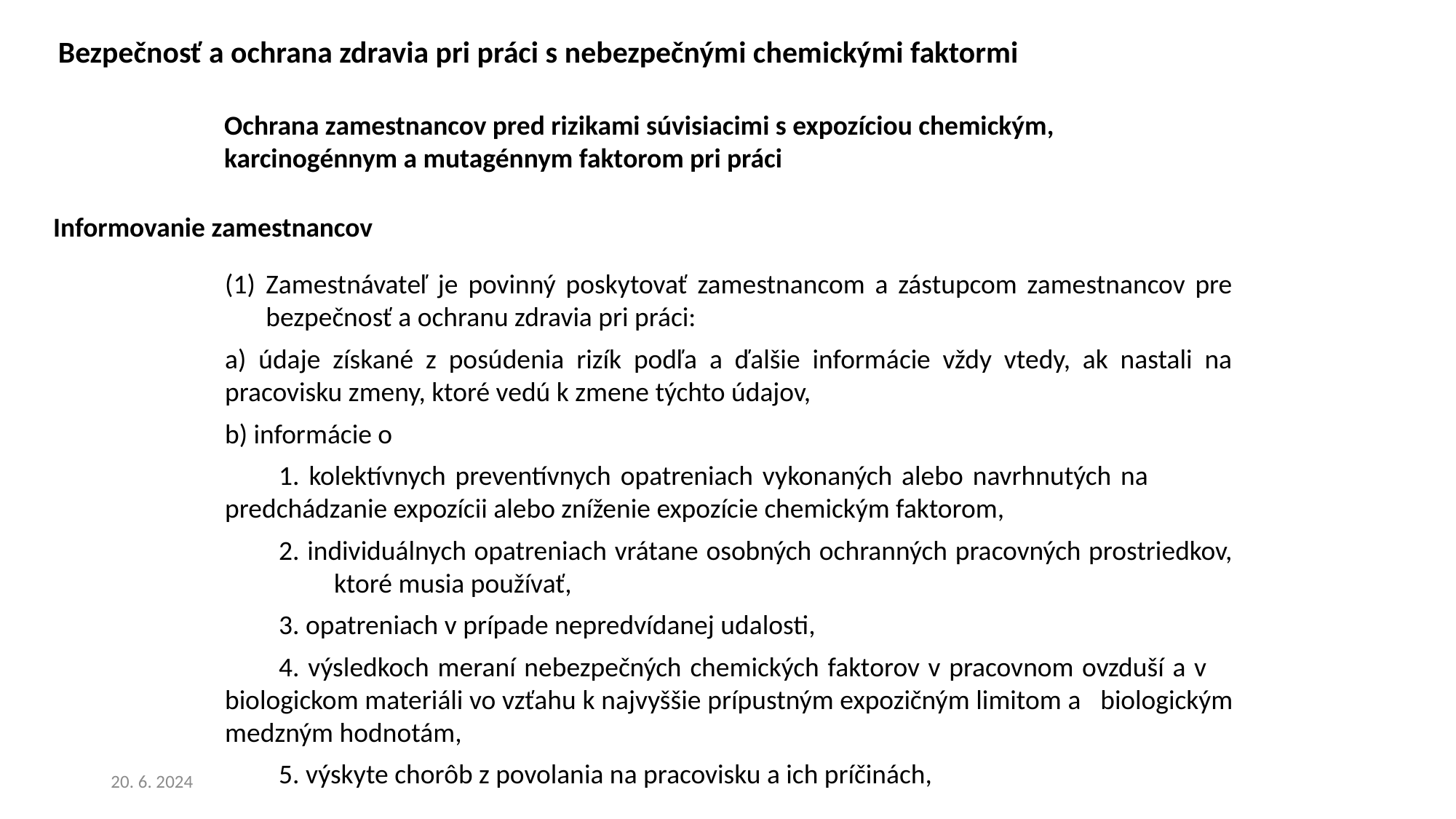

Bezpečnosť a ochrana zdravia pri práci s nebezpečnými chemickými faktormi
Ochrana zamestnancov pred rizikami súvisiacimi s expozíciou chemickým, karcinogénnym a mutagénnym faktorom pri práci
Informovanie zamestnancov
Zamestnávateľ je povinný poskytovať zamestnancom a zástupcom zamestnancov pre bezpečnosť a ochranu zdravia pri práci:
a) údaje získané z posúdenia rizík podľa a ďalšie informácie vždy vtedy, ak nastali na pracovisku zmeny, ktoré vedú k zmene týchto údajov,
b) informácie o
1. kolektívnych preventívnych opatreniach vykonaných alebo navrhnutých na 	predchádzanie expozícii alebo zníženie expozície chemickým faktorom,
2. individuálnych opatreniach vrátane osobných ochranných pracovných prostriedkov, 	ktoré musia používať,
3. opatreniach v prípade nepredvídanej udalosti,
4. výsledkoch meraní nebezpečných chemických faktorov v pracovnom ovzduší a v 	biologickom materiáli vo vzťahu k najvyššie prípustným expozičným limitom a 	biologickým medzným hodnotám,
5. výskyte chorôb z povolania na pracovisku a ich príčinách,
20. 6. 2024